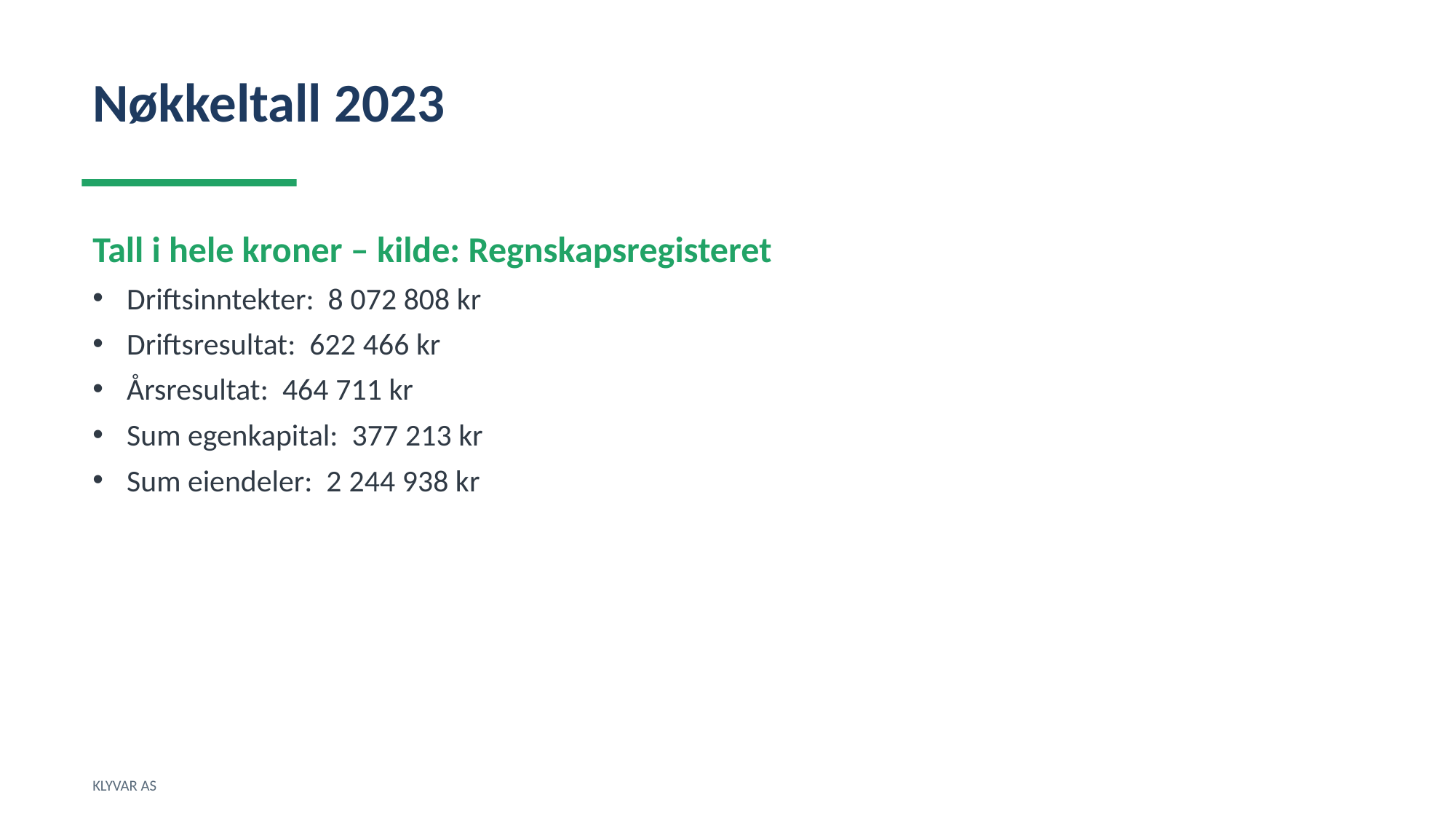

Nøkkeltall 2023

Tall i hele kroner – kilde: Regnskapsregisteret
Driftsinntekter:  8 072 808 kr
Driftsresultat:  622 466 kr
Årsresultat:  464 711 kr
Sum egenkapital:  377 213 kr
Sum eiendeler:  2 244 938 kr
KLYVAR AS